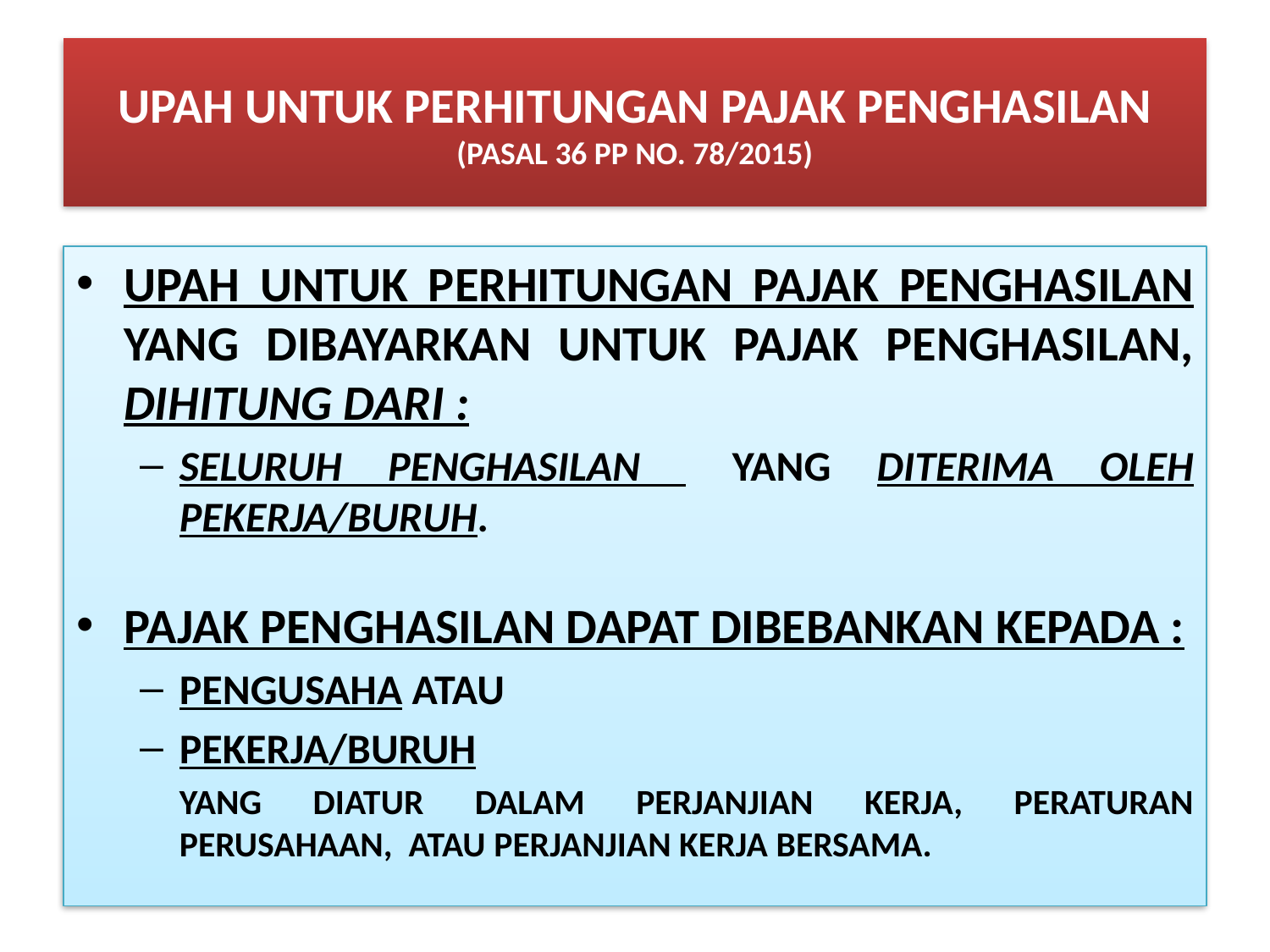

# UPAH UNTUK PERHITUNGAN PAJAK PENGHASILAN (PASAL 36 PP NO. 78/2015)
UPAH UNTUK PERHITUNGAN PAJAK PENGHASILAN YANG DIBAYARKAN UNTUK PAJAK PENGHASILAN, DIHITUNG DARI :
SELURUH PENGHASILAN  YANG DITERIMA OLEH PEKERJA/BURUH.

PAJAK PENGHASILAN DAPAT DIBEBANKAN KEPADA :
PENGUSAHA ATAU
PEKERJA/BURUH
YANG DIATUR DALAM PERJANJIAN KERJA, PERATURAN PERUSAHAAN,  ATAU PERJANJIAN KERJA BERSAMA.